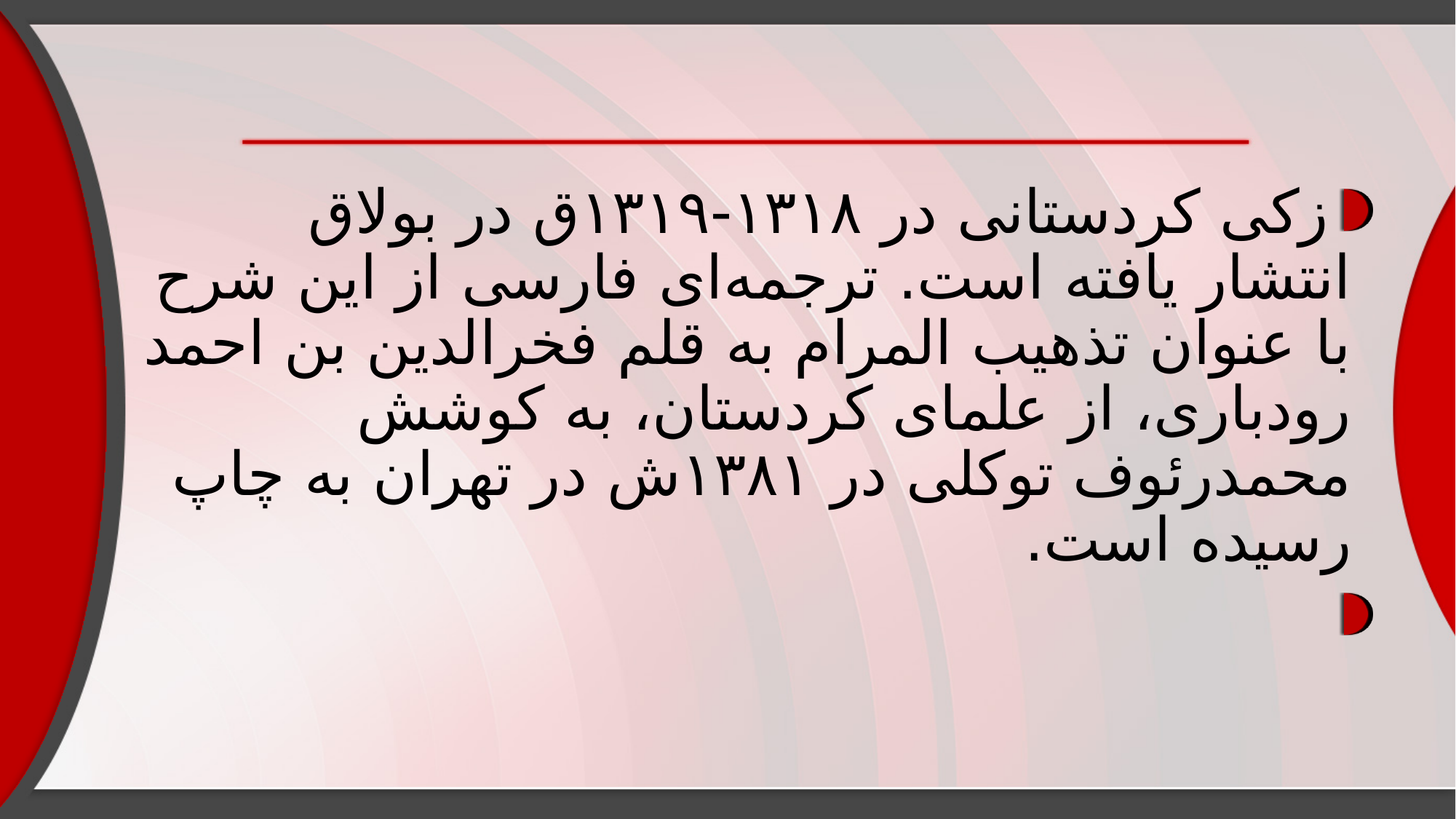

#
زکی کردستانی در ۱۳۱۸-۱۳۱۹ق در بولاق انتشار یافته است. ترجمه‌ای فارسی از این شرح با عنوان تذهیب المرام به قلم فخرالدین بن احمد رودباری، از علمای کردستان، به کوشش محمدرئوف توکلی در ۱۳۸۱ش در تهران به چاپ  رسیده است.